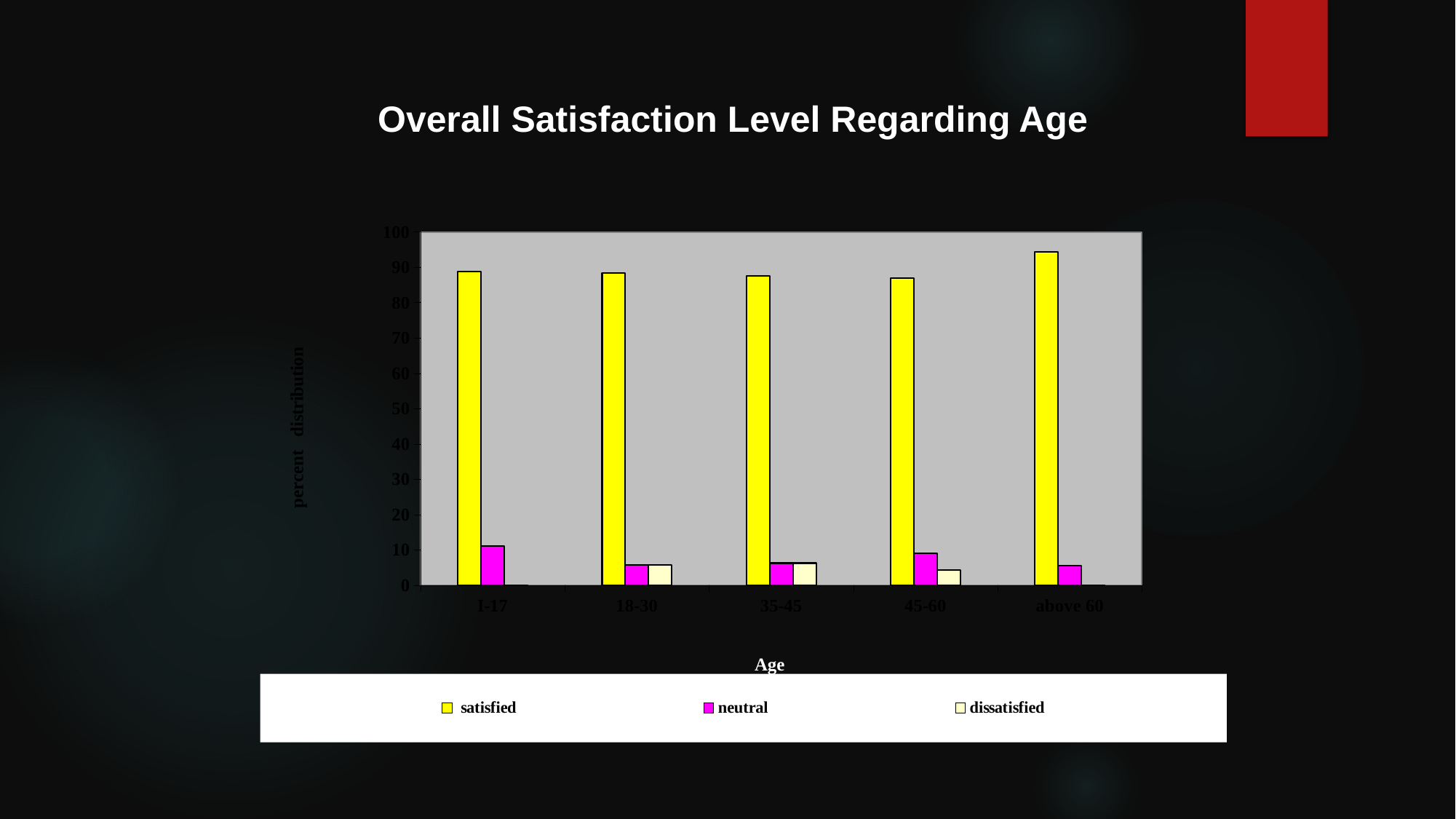

Overall Satisfaction Level Regarding Age

### Chart

| Category |  satisfied | neutral | dissatisfied |
|---|---|---|---|
| I-17 | 88.88 | 11.11 | 0.0 |
| 18-30 | 88.46000000000002 | 5.76 | 5.76 |
| 35-45 | 87.5 | 6.25 | 6.25 |
| 45-60 | 86.95 | 8.960000000000003 | 4.34 |
| above 60 | 94.44000000000003 | 5.55 | 0.0 |
Age